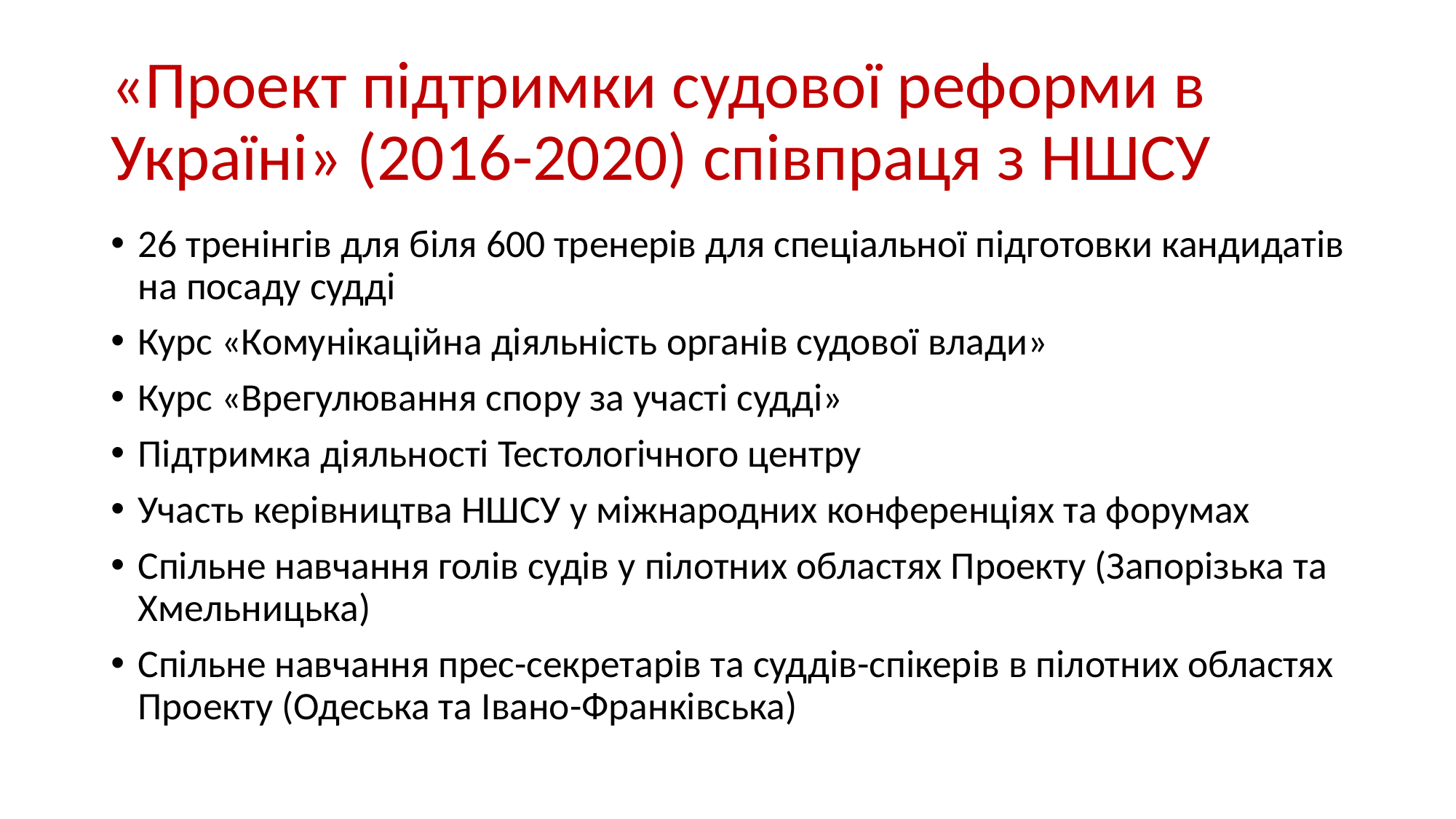

# «Проект підтримки судової реформи в Україні» (2016-2020) співпраця з НШСУ
26 тренінгів для біля 600 тренерів для спеціальної підготовки кандидатів на посаду судді
Курс «Комунікаційна діяльність органів судової влади»
Курс «Врегулювання спору за участі судді»
Підтримка діяльності Тестологічного центру
Участь керівництва НШСУ у міжнародних конференціях та форумах
Спільне навчання голів судів у пілотних областях Проекту (Запорізька та Хмельницька)
Спільне навчання прес-секретарів та суддів-спікерів в пілотних областях Проекту (Одеська та Івано-Франківська)